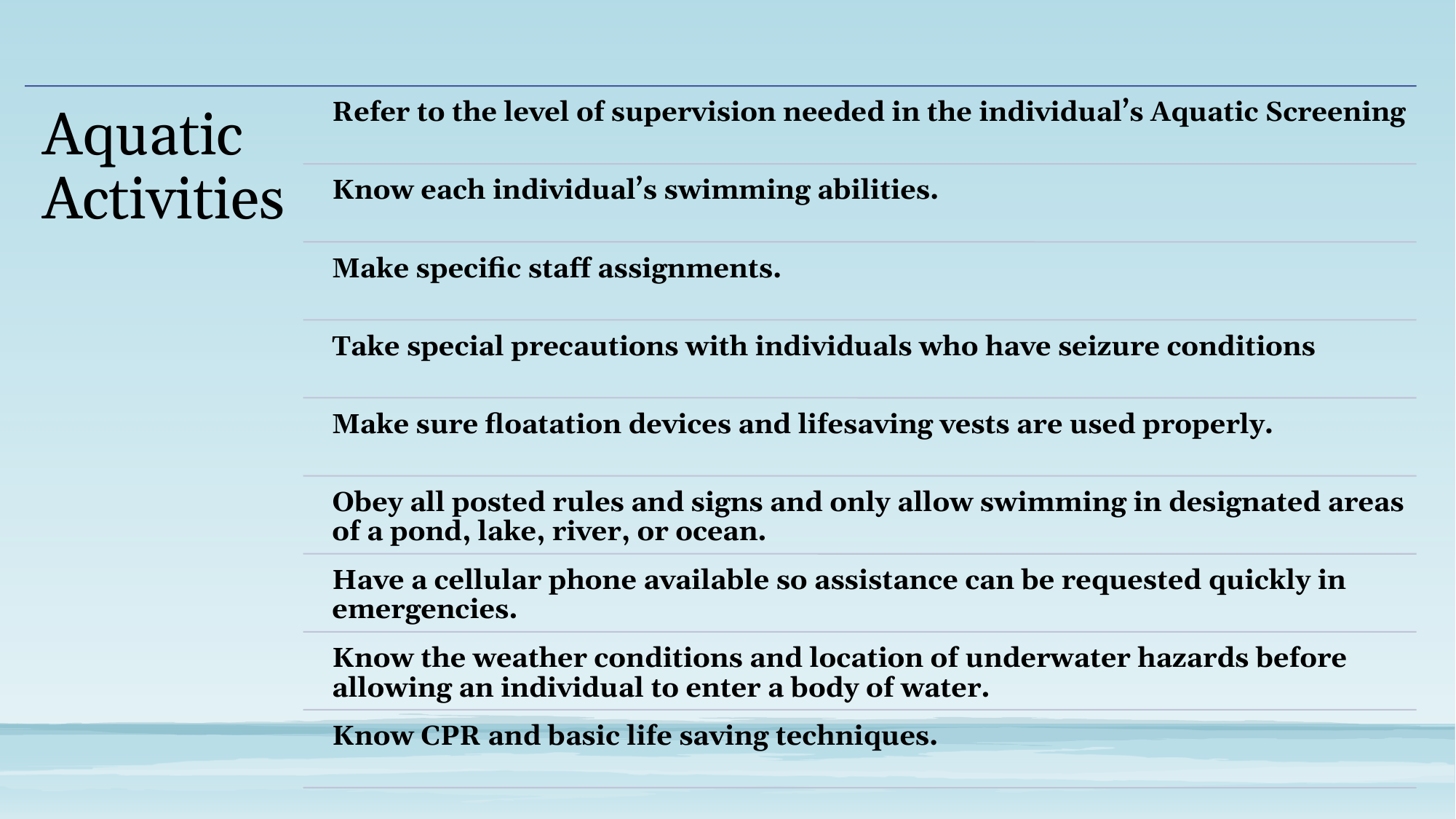

Aquatic Activities
Refer to the level of supervision needed in the individual’s Aquatic Screening
Know each individual’s swimming abilities.
Make specific staff assignments.
Take special precautions with individuals who have seizure conditions
Make sure floatation devices and lifesaving vests are used properly.
Obey all posted rules and signs and only allow swimming in designated areas of a pond, lake, river, or ocean.
Have a cellular phone available so assistance can be requested quickly in emergencies.
Know the weather conditions and location of underwater hazards before allowing an individual to enter a body of water.
Know CPR and basic life saving techniques.